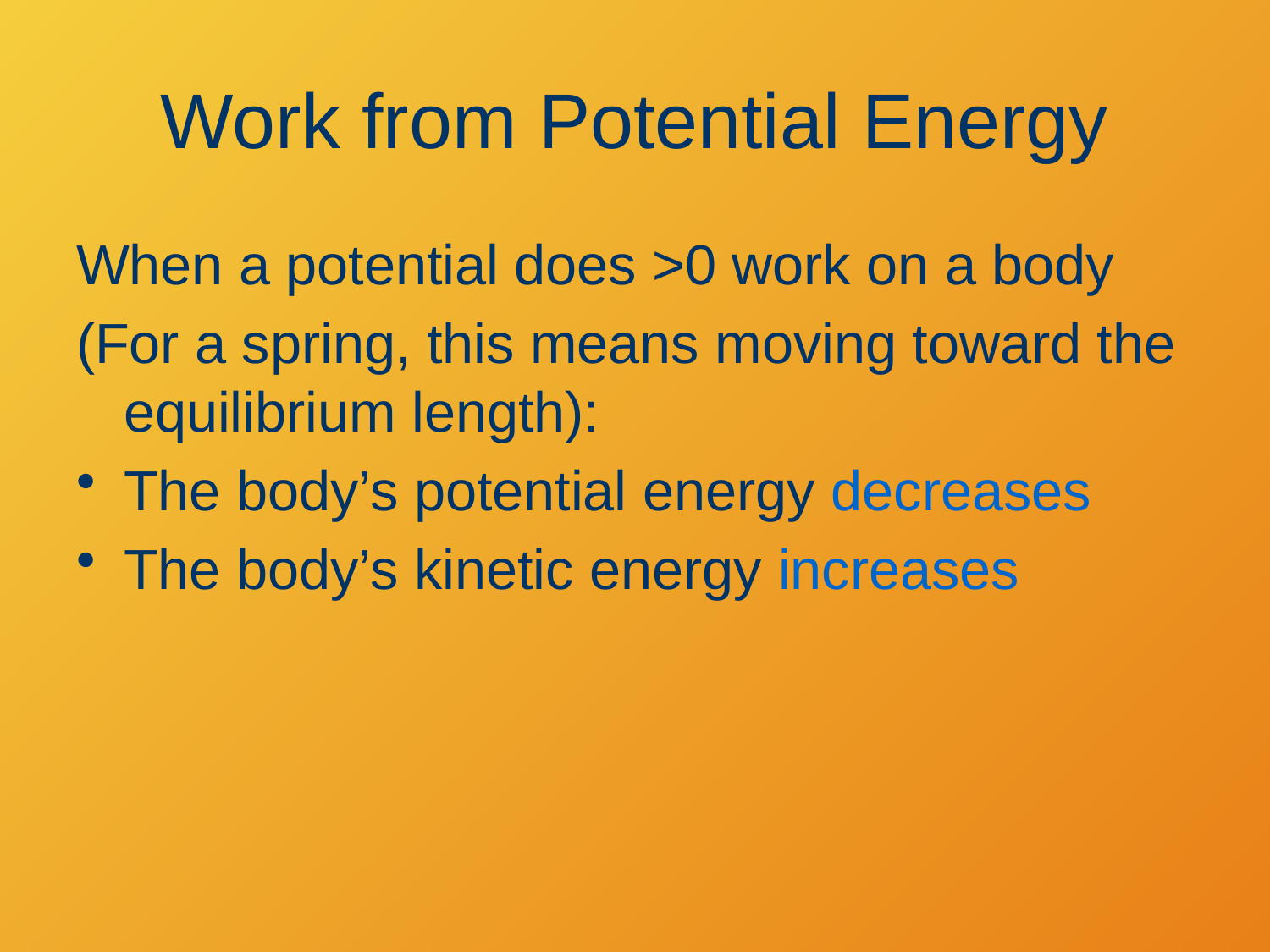

# Work from Potential Energy
When a potential does >0 work on a body
(For a spring, this means moving toward the equilibrium length):
The body’s potential energy decreases
The body’s kinetic energy increases